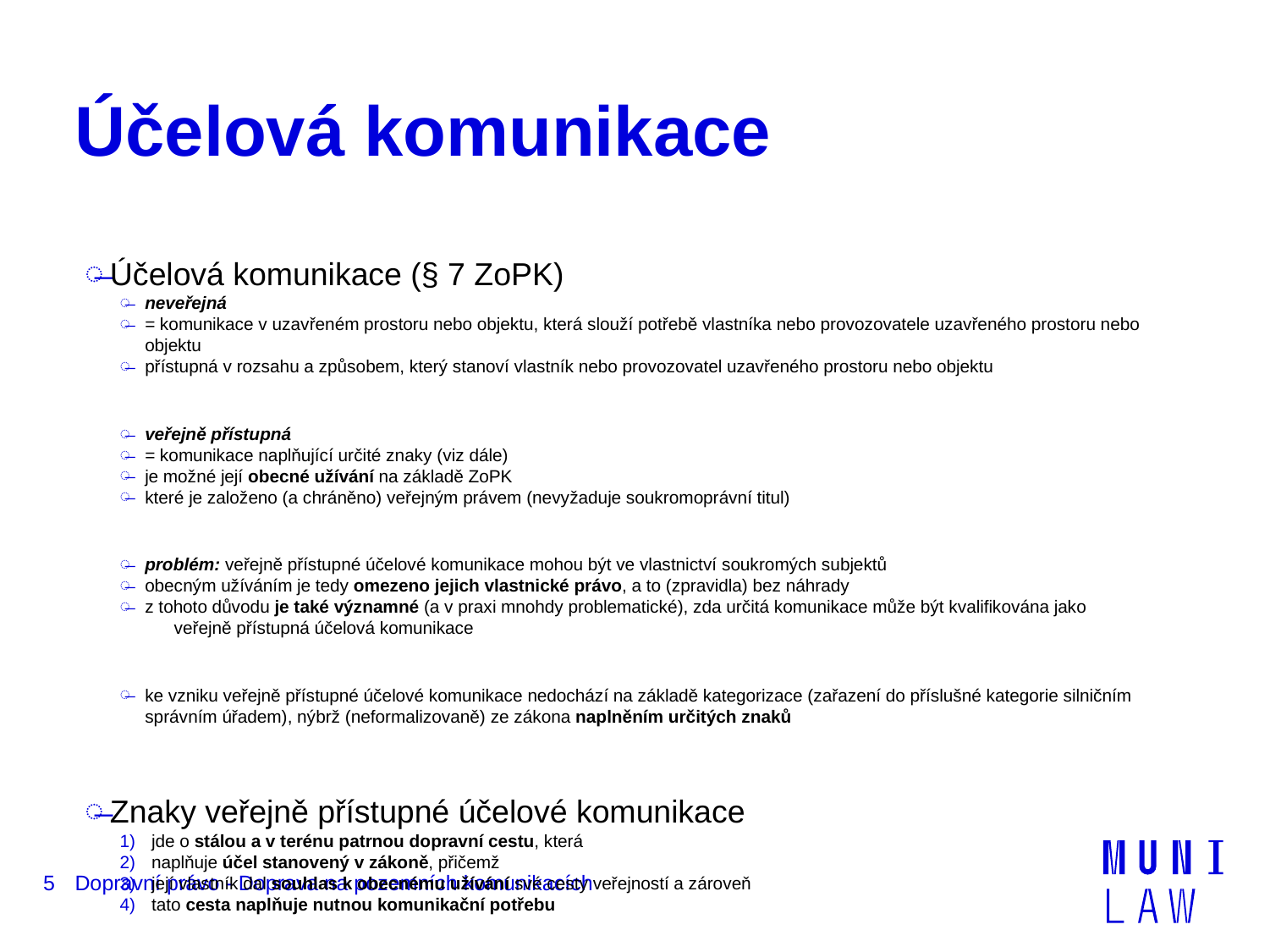

# Účelová komunikace
Účelová komunikace (§ 7 ZoPK)
neveřejná
= komunikace v uzavřeném prostoru nebo objektu, která slouží potřebě vlastníka nebo provozovatele uzavřeného prostoru nebo objektu
přístupná v rozsahu a způsobem, který stanoví vlastník nebo provozovatel uzavřeného prostoru nebo objektu

veřejně přístupná
= komunikace naplňující určité znaky (viz dále)
je možné její obecné užívání na základě ZoPK
které je založeno (a chráněno) veřejným právem (nevyžaduje soukromoprávní titul)

problém: veřejně přístupné účelové komunikace mohou být ve vlastnictví soukromých subjektů
obecným užíváním je tedy omezeno jejich vlastnické právo, a to (zpravidla) bez náhrady
z tohoto důvodu je také významné (a v praxi mnohdy problematické), zda určitá komunikace může být kvalifikována jako                             veřejně přístupná účelová komunikace

ke vzniku veřejně přístupné účelové komunikace nedochází na základě kategorizace (zařazení do příslušné kategorie silničním správním úřadem), nýbrž (neformalizovaně) ze zákona naplněním určitých znaků

Znaky veřejně přístupné účelové komunikace
jde o stálou a v terénu patrnou dopravní cestu, která
naplňuje účel stanovený v zákoně, přičemž
její vlastník dal souhlas k obecnému užívání své cesty veřejností a zároveň
tato cesta naplňuje nutnou komunikační potřebu

5
Dopravní právo - Doprava na pozemních komunikacích